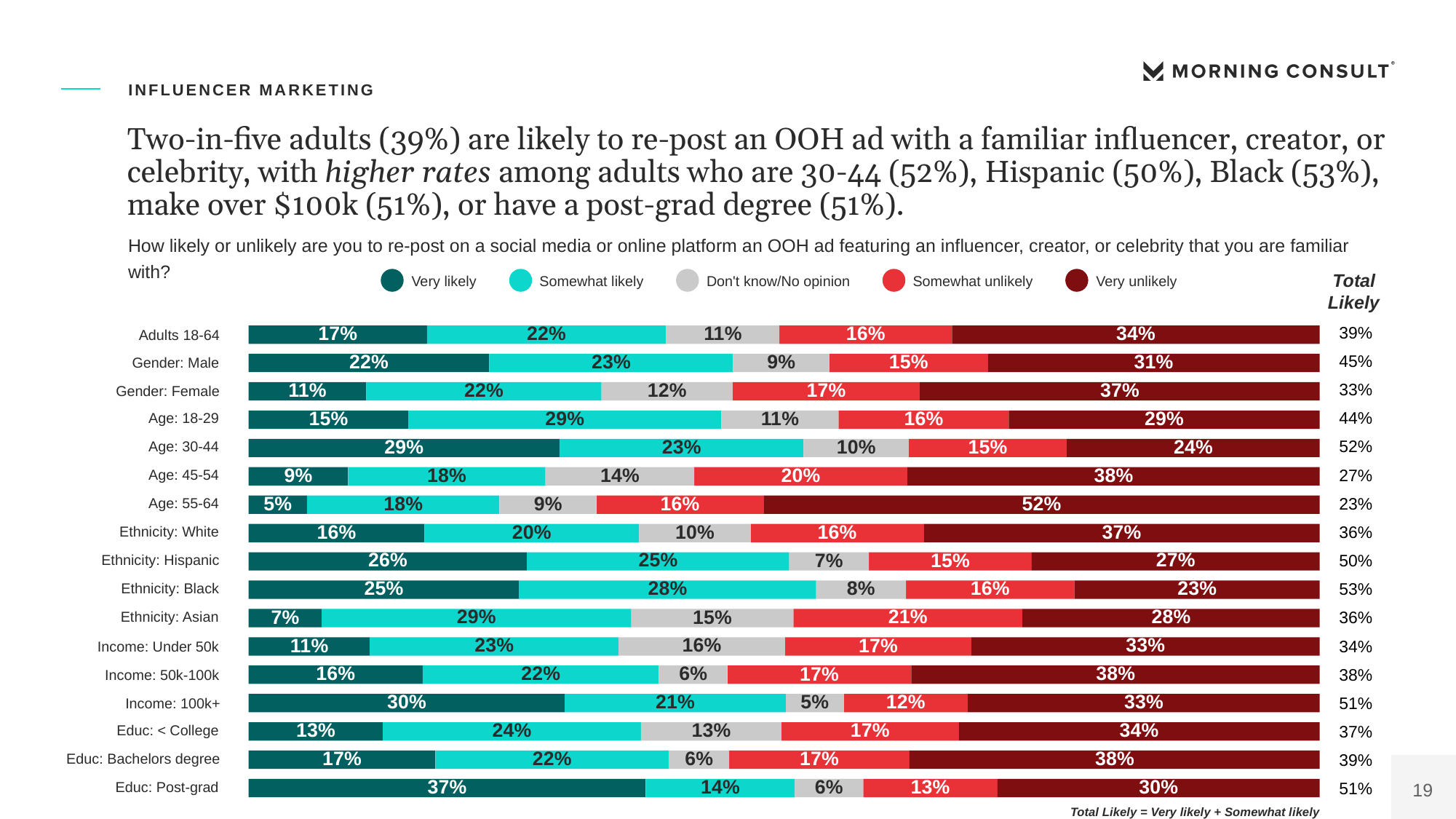

Out Of Home Advertising Association Of America 1864 Polling Presentation
OAAA7
Influencer marketing
Two-in-five adults (39%) are likely to re-post an OOH ad with a familiar influencer, creator, or celebrity, with higher rates among adults who are 30-44 (52%), Hispanic (50%), Black (53%), make over $100k (51%), or have a post-grad degree (51%).
How likely or unlikely are you to re-post on a social media or online platform an OOH ad featuring an influencer, creator, or celebrity that you are familiar with?
Total Likely

Somewhat likely
Somewhat unlikely
Very likely
Don't know/No opinion
Very unlikely
| 39% |
| --- |
| 45% |
| 33% |
| 44% |
| 52% |
| 27% |
| 23% |
| 36% |
| 50% |
| 53% |
| 36% |
| 34% |
| 38% |
| 51% |
| 37% |
| 39% |
| 51% |

22%
16%
34%
17%
11%

22%
23%
9%
31%
15%

22%
12%
37%
11%
17%

29%
16%
29%
15%
11%

29%
23%
10%
24%
15%

9%
18%
20%
38%
14%

18%
9%
16%
52%
5%

16%
20%
10%
16%
37%

26%
25%
27%
7%
15%

25%
28%
8%
16%
23%

29%
21%
28%
7%
15%

23%
16%
33%
11%
17%

16%
22%
6%
38%
17%

30%
21%
12%
33%
5%

13%
24%
13%
34%
17%

22%
6%
38%
17%
17%

37%
6%
13%
30%
14%
Adults 18-64
Gender: Male
Gender: Female
Age: 18-29
Age: 30-44
Age: 45-54
Age: 55-64
Ethnicity: White
Ethnicity: Hispanic
Ethnicity: Black
Ethnicity: Asian
Income: Under 50k
Income: 50k-100k
Income: 100k+
Educ: < College
Educ: Bachelors degree
Educ: Post-grad
Total Likely = Very likely + Somewhat likely